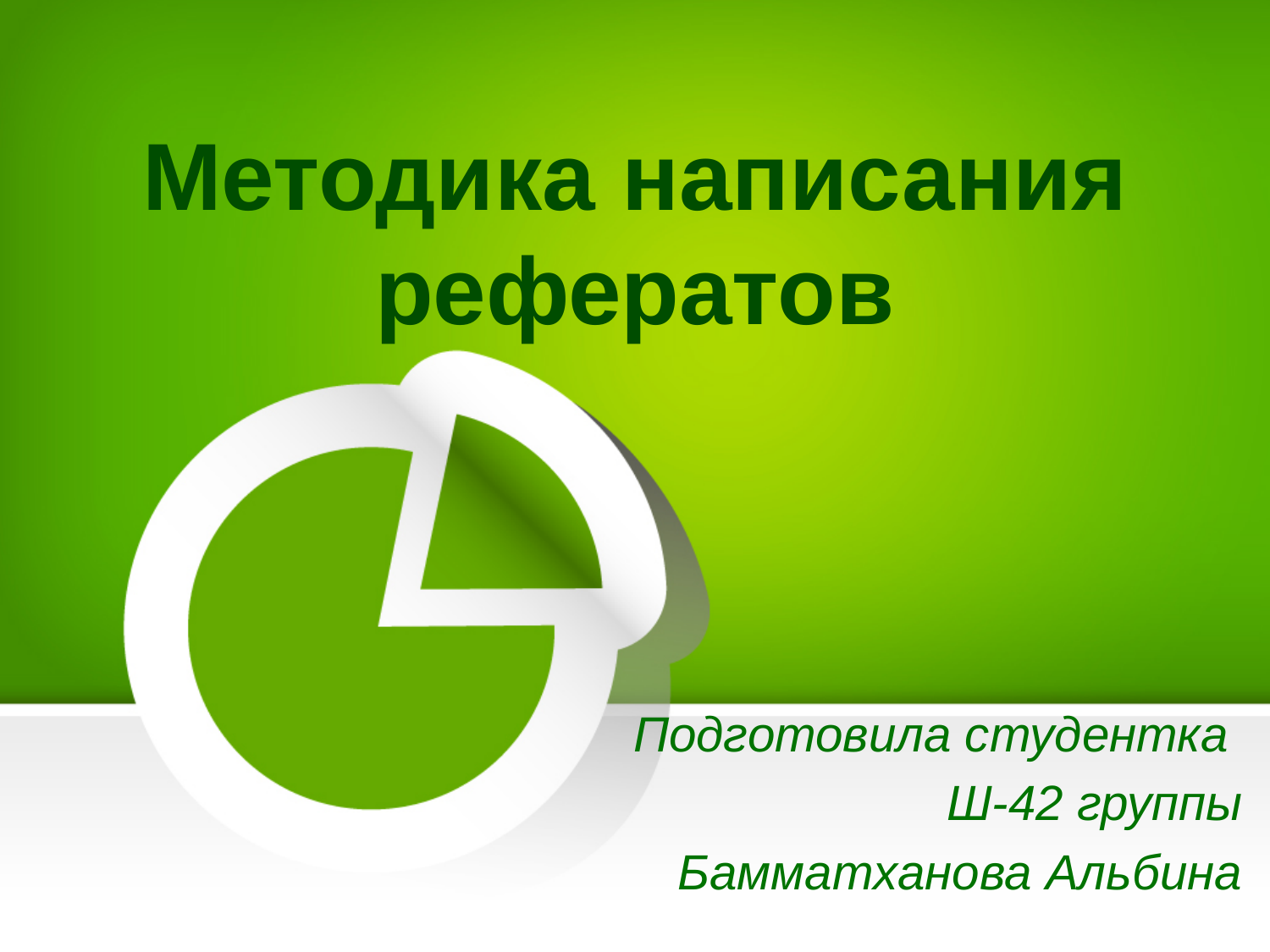

# Методика написания рефератов
Подготовила студентка
Ш-42 группы
Бамматханова Альбина